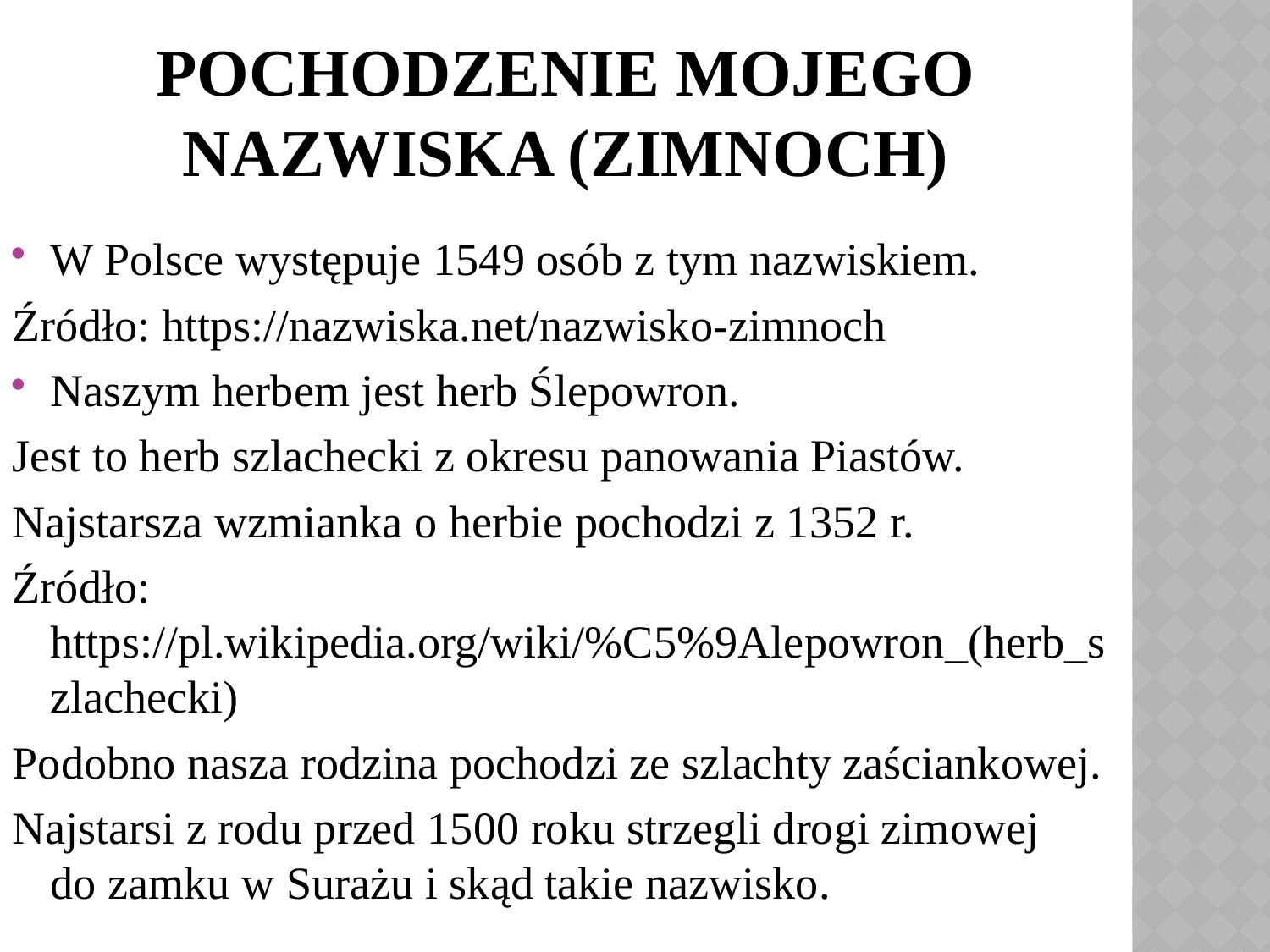

# Pochodzenie mojego nazwiska (zimnoch)
W Polsce występuje 1549 osób z tym nazwiskiem.
Źródło: https://nazwiska.net/nazwisko-zimnoch
Naszym herbem jest herb Ślepowron.
Jest to herb szlachecki z okresu panowania Piastów.
Najstarsza wzmianka o herbie pochodzi z 1352 r.
Źródło: https://pl.wikipedia.org/wiki/%C5%9Alepowron_(herb_szlachecki)
Podobno nasza rodzina pochodzi ze szlachty zaściankowej.
Najstarsi z rodu przed 1500 roku strzegli drogi zimowej
do zamku w Surażu i skąd takie nazwisko.